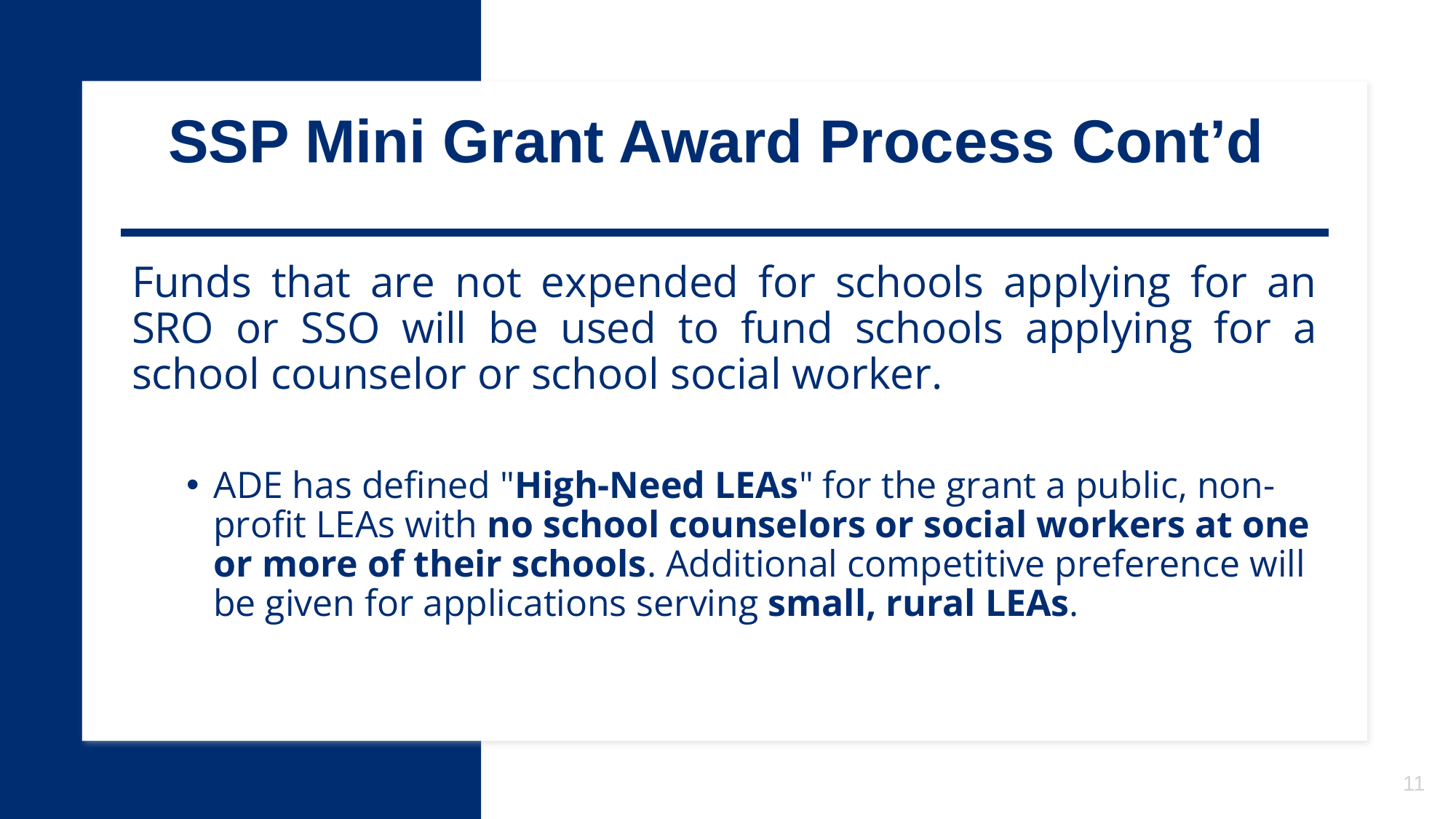

SSP Mini Grant Award Process Cont’d
Funds that are not expended for schools applying for an SRO or SSO will be used to fund schools applying for a school counselor or school social worker.

ADE has defined "High-Need LEAs" for the grant a public, non-profit LEAs with no school counselors or social workers at one or more of their schools. Additional competitive preference will be given for applications serving small, rural LEAs.